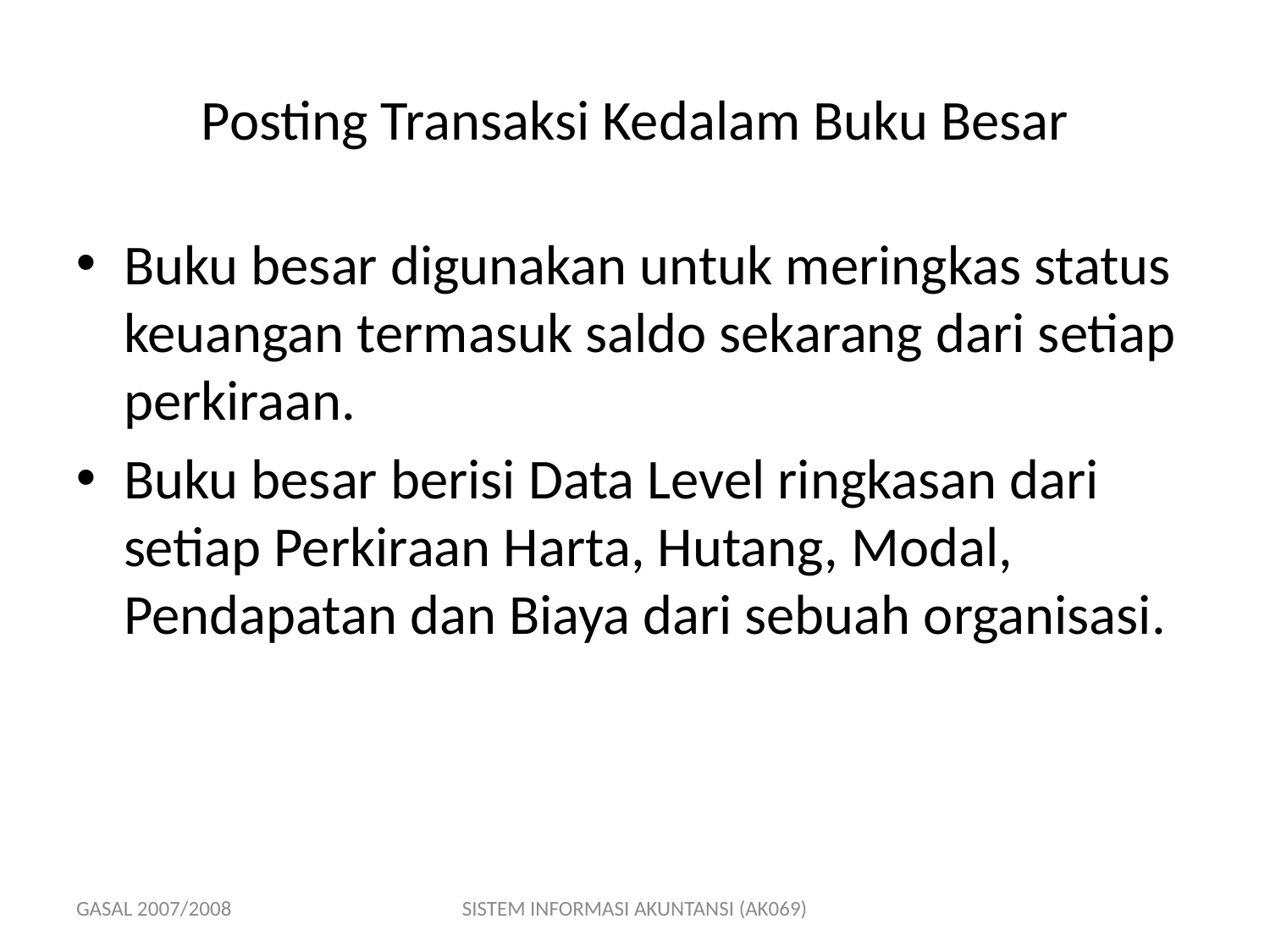

# Posting Transaksi Kedalam Buku Besar
Buku besar digunakan untuk meringkas status keuangan termasuk saldo sekarang dari setiap perkiraan.
Buku besar berisi Data Level ringkasan dari setiap Perkiraan Harta, Hutang, Modal, Pendapatan dan Biaya dari sebuah organisasi.
GASAL 2007/2008
SISTEM INFORMASI AKUNTANSI (AK069)